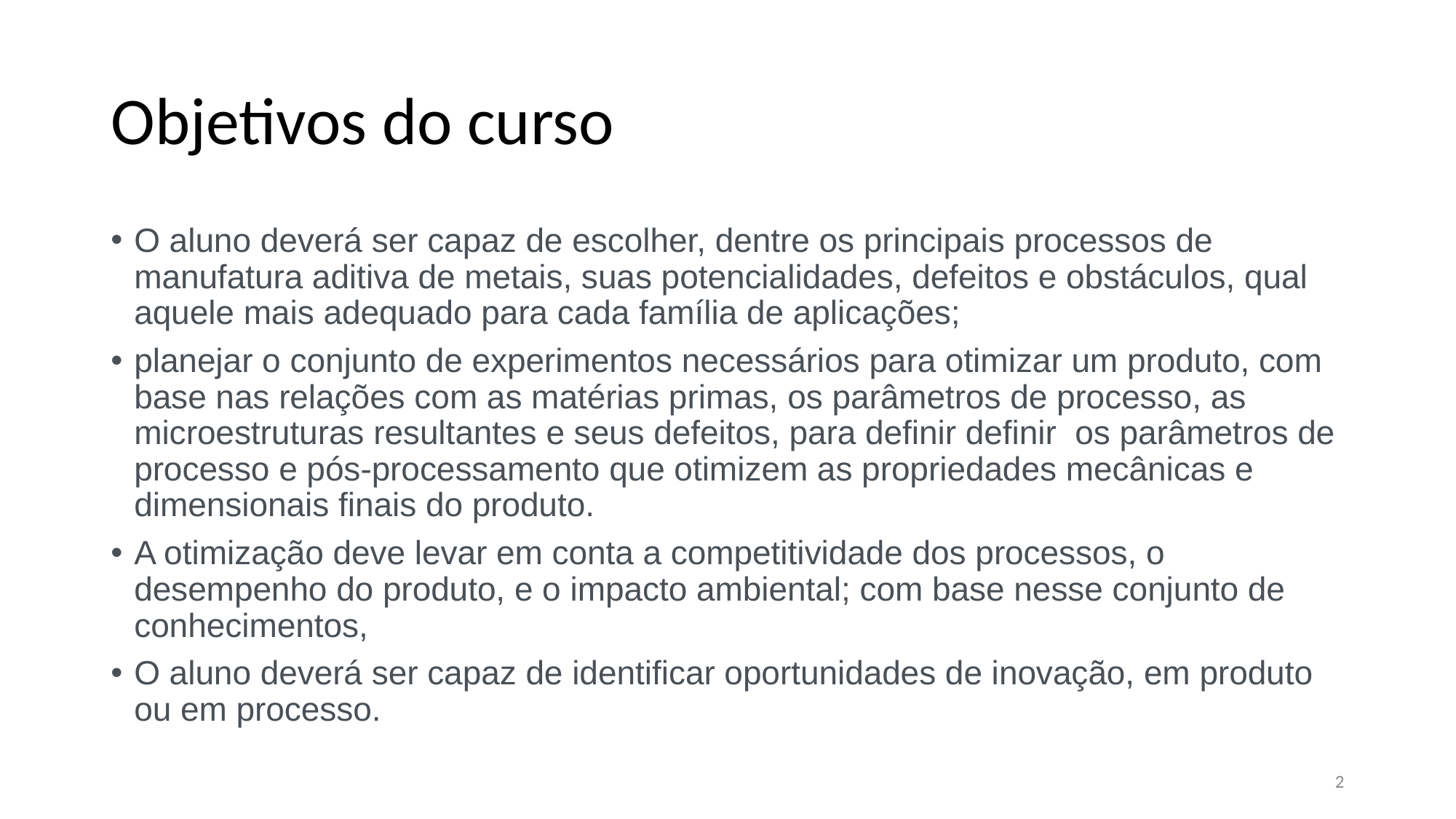

# Objetivos do curso
O aluno deverá ser capaz de escolher, dentre os principais processos de manufatura aditiva de metais, suas potencialidades, defeitos e obstáculos, qual aquele mais adequado para cada família de aplicações;
planejar o conjunto de experimentos necessários para otimizar um produto, com base nas relações com as matérias primas, os parâmetros de processo, as microestruturas resultantes e seus defeitos, para definir definir  os parâmetros de processo e pós-processamento que otimizem as propriedades mecânicas e dimensionais finais do produto.
A otimização deve levar em conta a competitividade dos processos, o desempenho do produto, e o impacto ambiental; com base nesse conjunto de conhecimentos,
O aluno deverá ser capaz de identificar oportunidades de inovação, em produto ou em processo.
2